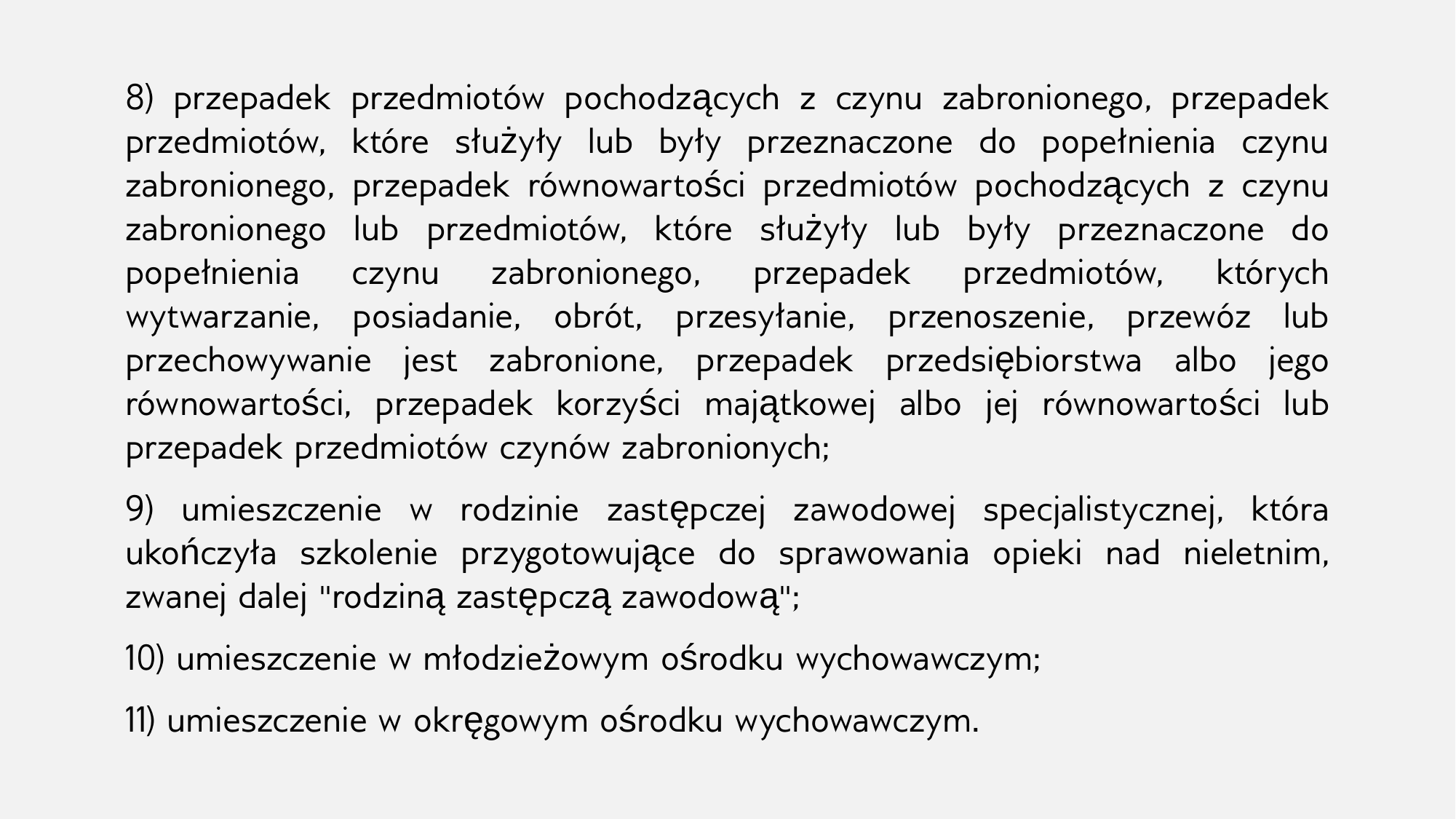

8) przepadek przedmiotów pochodzących z czynu zabronionego, przepadek przedmiotów, które służyły lub były przeznaczone do popełnienia czynu zabronionego, przepadek równowartości przedmiotów pochodzących z czynu zabronionego lub przedmiotów, które służyły lub były przeznaczone do popełnienia czynu zabronionego, przepadek przedmiotów, których wytwarzanie, posiadanie, obrót, przesyłanie, przenoszenie, przewóz lub przechowywanie jest zabronione, przepadek przedsiębiorstwa albo jego równowartości, przepadek korzyści majątkowej albo jej równowartości lub przepadek przedmiotów czynów zabronionych;
9) umieszczenie w rodzinie zastępczej zawodowej specjalistycznej, która ukończyła szkolenie przygotowujące do sprawowania opieki nad nieletnim, zwanej dalej "rodziną zastępczą zawodową";
10) umieszczenie w młodzieżowym ośrodku wychowawczym;
11) umieszczenie w okręgowym ośrodku wychowawczym.